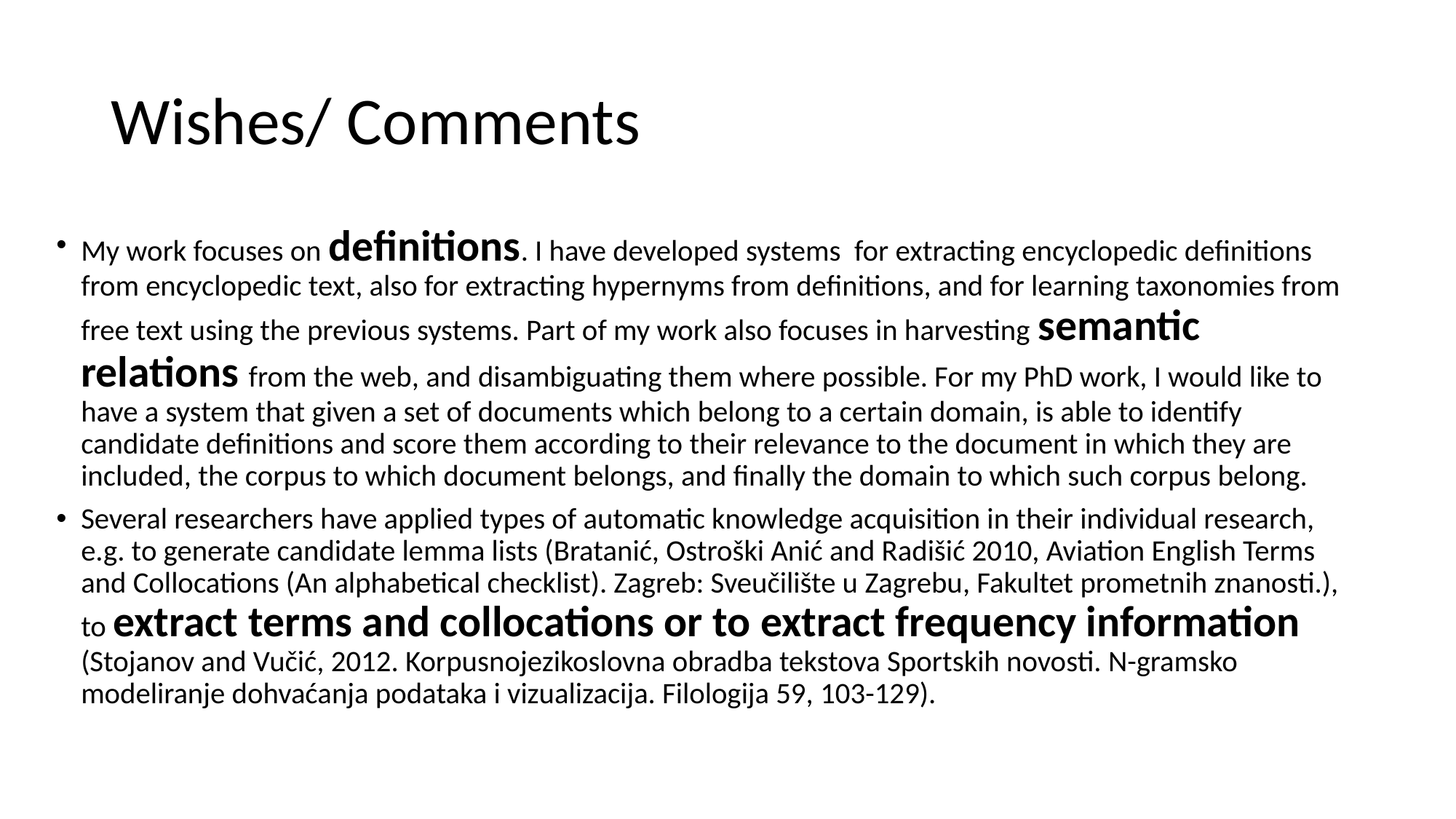

# Wishes/ Comments
My work focuses on definitions. I have developed systems  for extracting encyclopedic definitions from encyclopedic text, also for extracting hypernyms from definitions, and for learning taxonomies from free text using the previous systems. Part of my work also focuses in harvesting semantic relations from the web, and disambiguating them where possible. For my PhD work, I would like to have a system that given a set of documents which belong to a certain domain, is able to identify candidate definitions and score them according to their relevance to the document in which they are included, the corpus to which document belongs, and finally the domain to which such corpus belong.
Several researchers have applied types of automatic knowledge acquisition in their individual research, e.g. to generate candidate lemma lists (Bratanić, Ostroški Anić and Radišić 2010, Aviation English Terms and Collocations (An alphabetical checklist). Zagreb: Sveučilište u Zagrebu, Fakultet prometnih znanosti.), to extract terms and collocations or to extract frequency information (Stojanov and Vučić, 2012. Korpusnojezikoslovna obradba tekstova Sportskih novosti. N-gramsko modeliranje dohvaćanja podataka i vizualizacija. Filologija 59, 103-129).